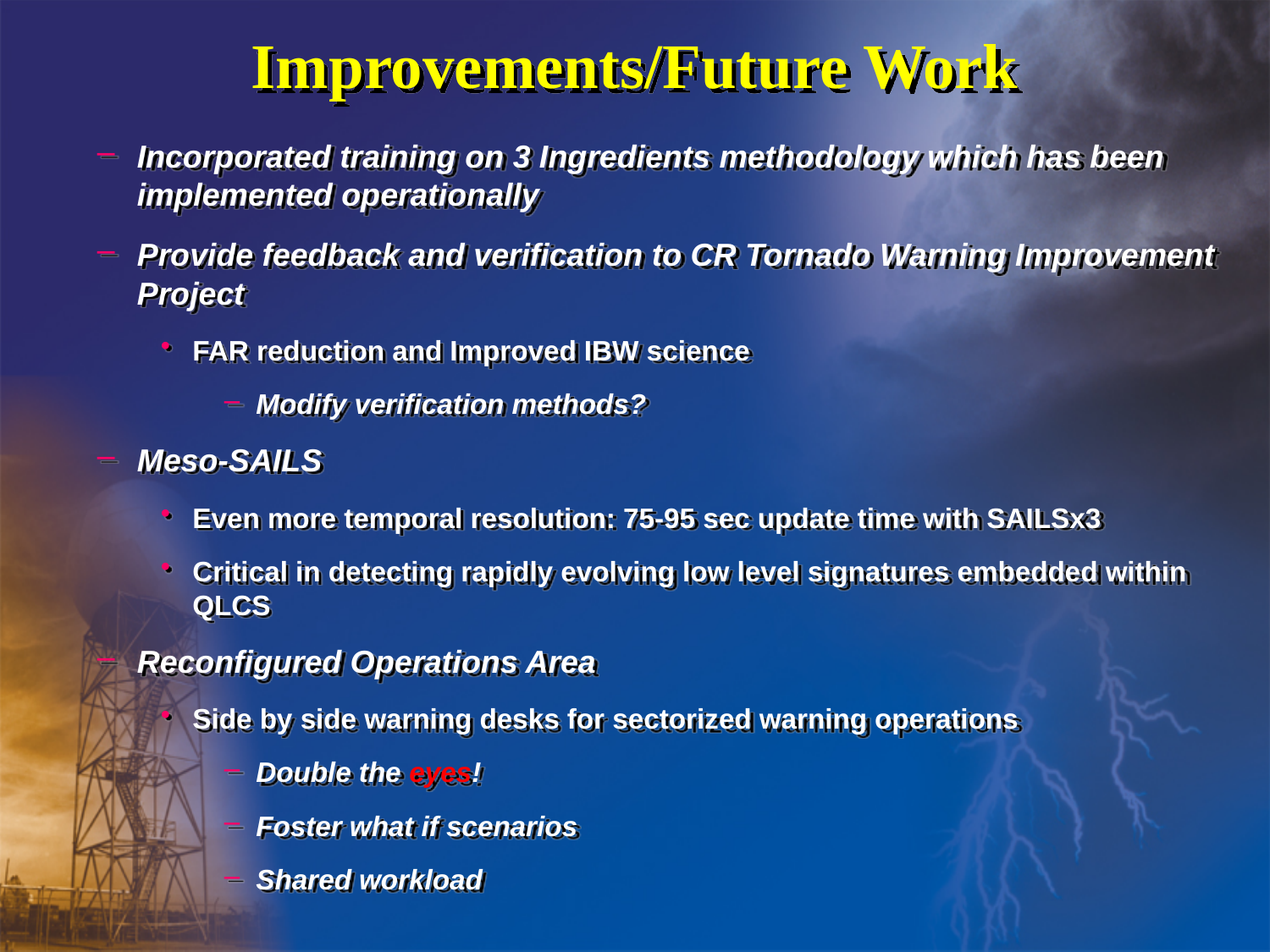

# Improvements/Future Work
Incorporated training on 3 Ingredients methodology which has been implemented operationally
Provide feedback and verification to CR Tornado Warning Improvement Project
FAR reduction and Improved IBW science
Modify verification methods?
Meso-SAILS
Even more temporal resolution: 75-95 sec update time with SAILSx3
Critical in detecting rapidly evolving low level signatures embedded within QLCS
Reconfigured Operations Area
Side by side warning desks for sectorized warning operations
Double the eyes!
Foster what if scenarios
Shared workload